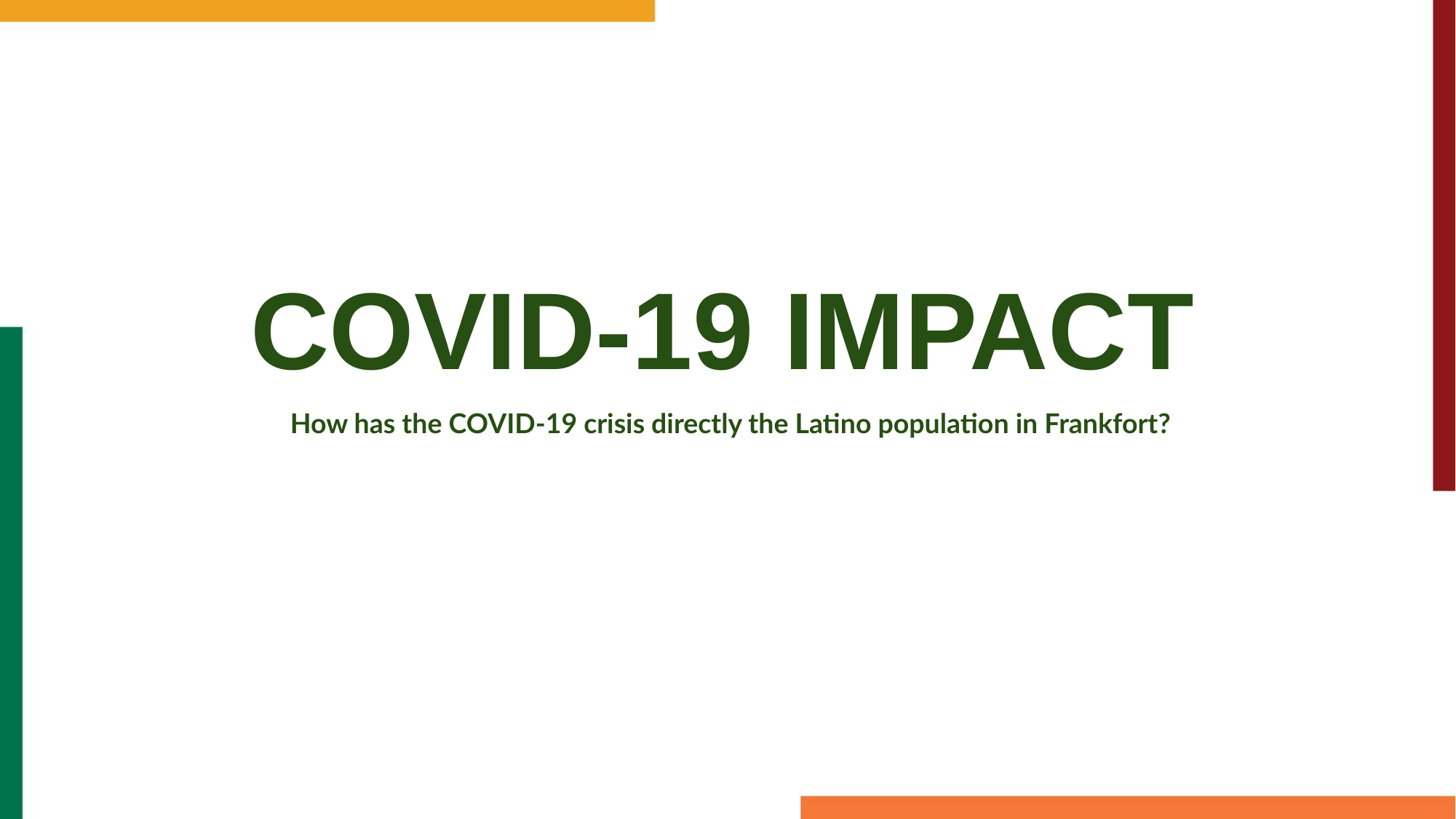

COVID-19 IMPACT
How has the COVID-19 crisis directly the Latino population in Frankfort?